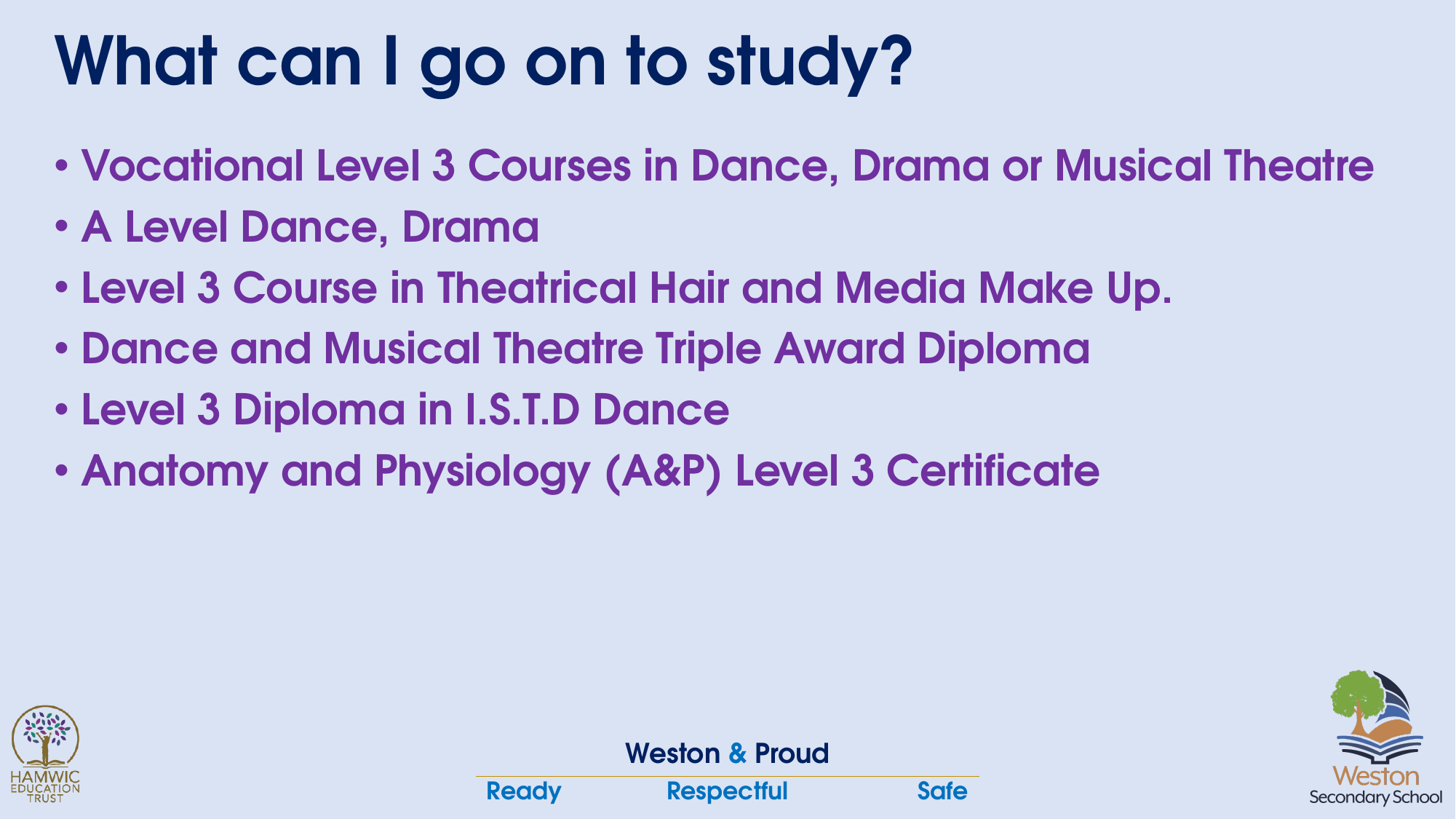

# What can I go on to study?
Vocational Level 3 Courses in Dance, Drama or Musical Theatre
A Level Dance, Drama
Level 3 Course in Theatrical Hair and Media Make Up.
Dance and Musical Theatre Triple Award Diploma
Level 3 Diploma in I.S.T.D Dance
Anatomy and Physiology (A&P) Level 3 Certificate